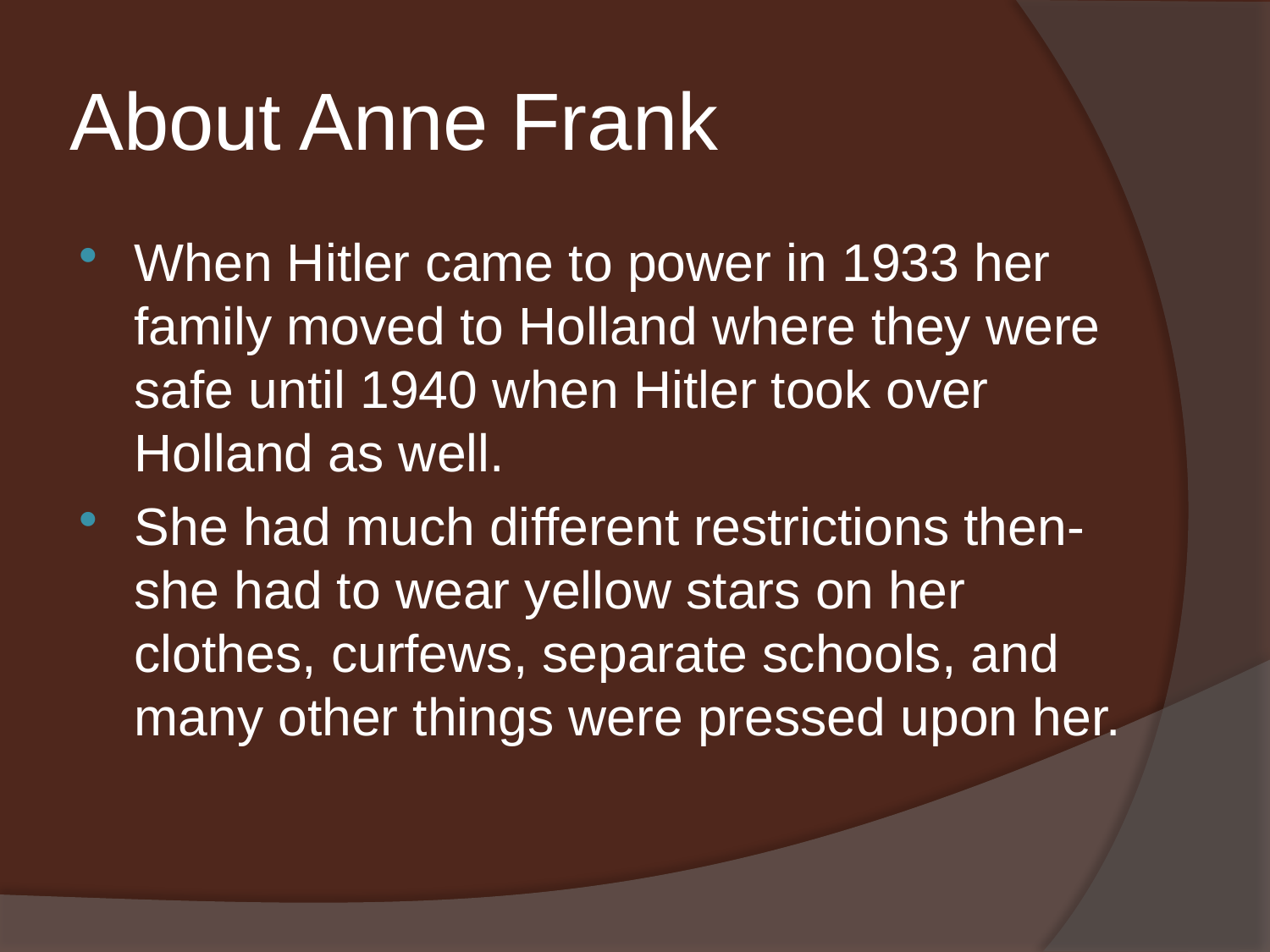

# About Anne Frank
When Hitler came to power in 1933 her family moved to Holland where they were safe until 1940 when Hitler took over Holland as well.
She had much different restrictions then- she had to wear yellow stars on her clothes, curfews, separate schools, and many other things were pressed upon her.